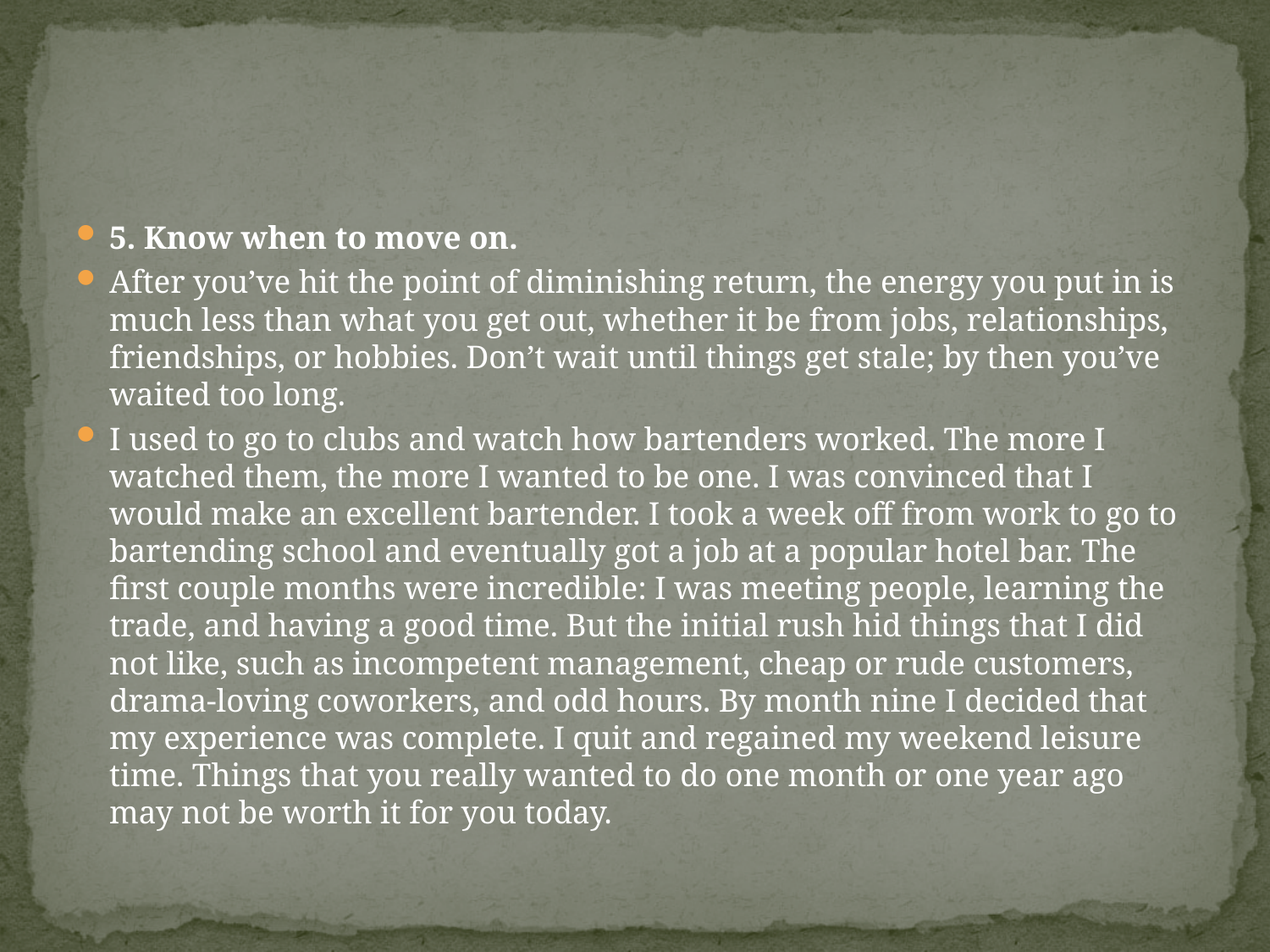

#
5. Know when to move on.
After you’ve hit the point of diminishing return, the energy you put in is much less than what you get out, whether it be from jobs, relationships, friendships, or hobbies. Don’t wait until things get stale; by then you’ve waited too long.
I used to go to clubs and watch how bartenders worked. The more I watched them, the more I wanted to be one. I was convinced that I would make an excellent bartender. I took a week off from work to go to bartending school and eventually got a job at a popular hotel bar. The first couple months were incredible: I was meeting people, learning the trade, and having a good time. But the initial rush hid things that I did not like, such as incompetent management, cheap or rude customers, drama-loving coworkers, and odd hours. By month nine I decided that my experience was complete. I quit and regained my weekend leisure time. Things that you really wanted to do one month or one year ago may not be worth it for you today.